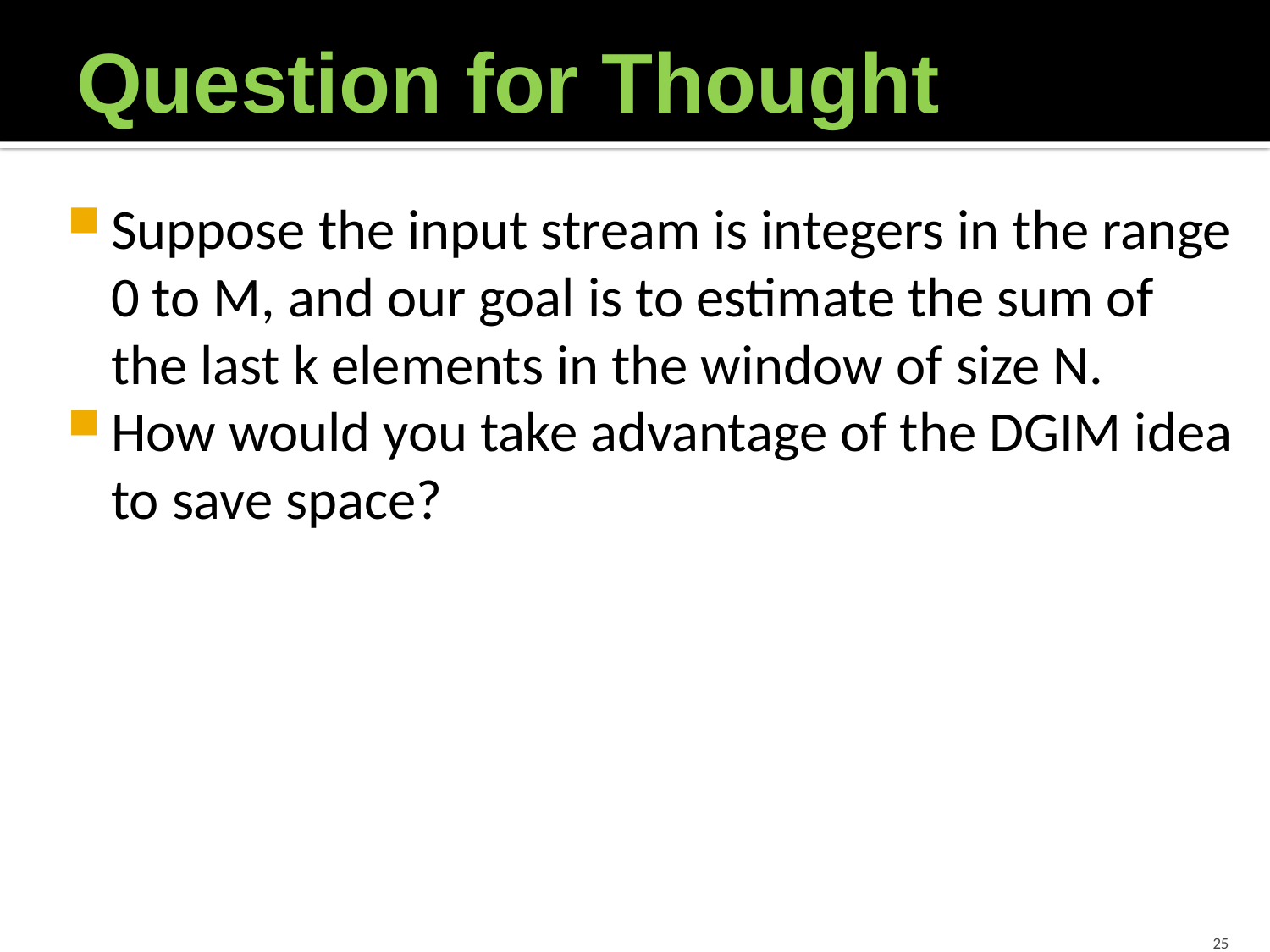

# Question for Thought
Suppose the input stream is integers in the range 0 to M, and our goal is to estimate the sum of the last k elements in the window of size N.
How would you take advantage of the DGIM idea to save space?
25